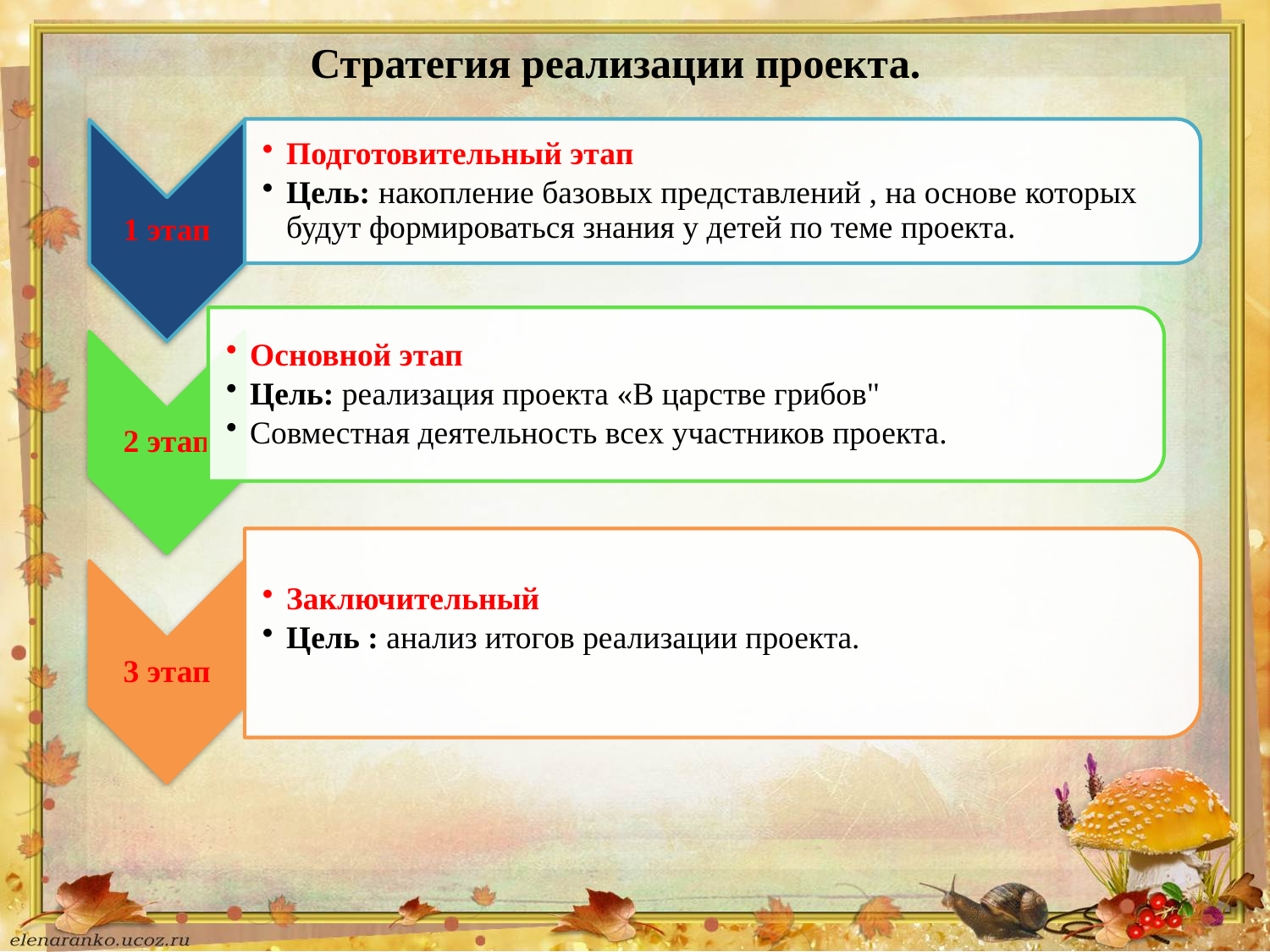

Стратегия реализации проекта.
1 этап
Подготовительный этап
Цель: накопление базовых представлений , на основе которых будут формироваться знания у детей по теме проекта.
2 этап
Основной этап
Цель: реализация проекта «В царстве грибов"
Совместная деятельность всех участников проекта.
3 этап
Заключительный
Цель : анализ итогов реализации проекта.